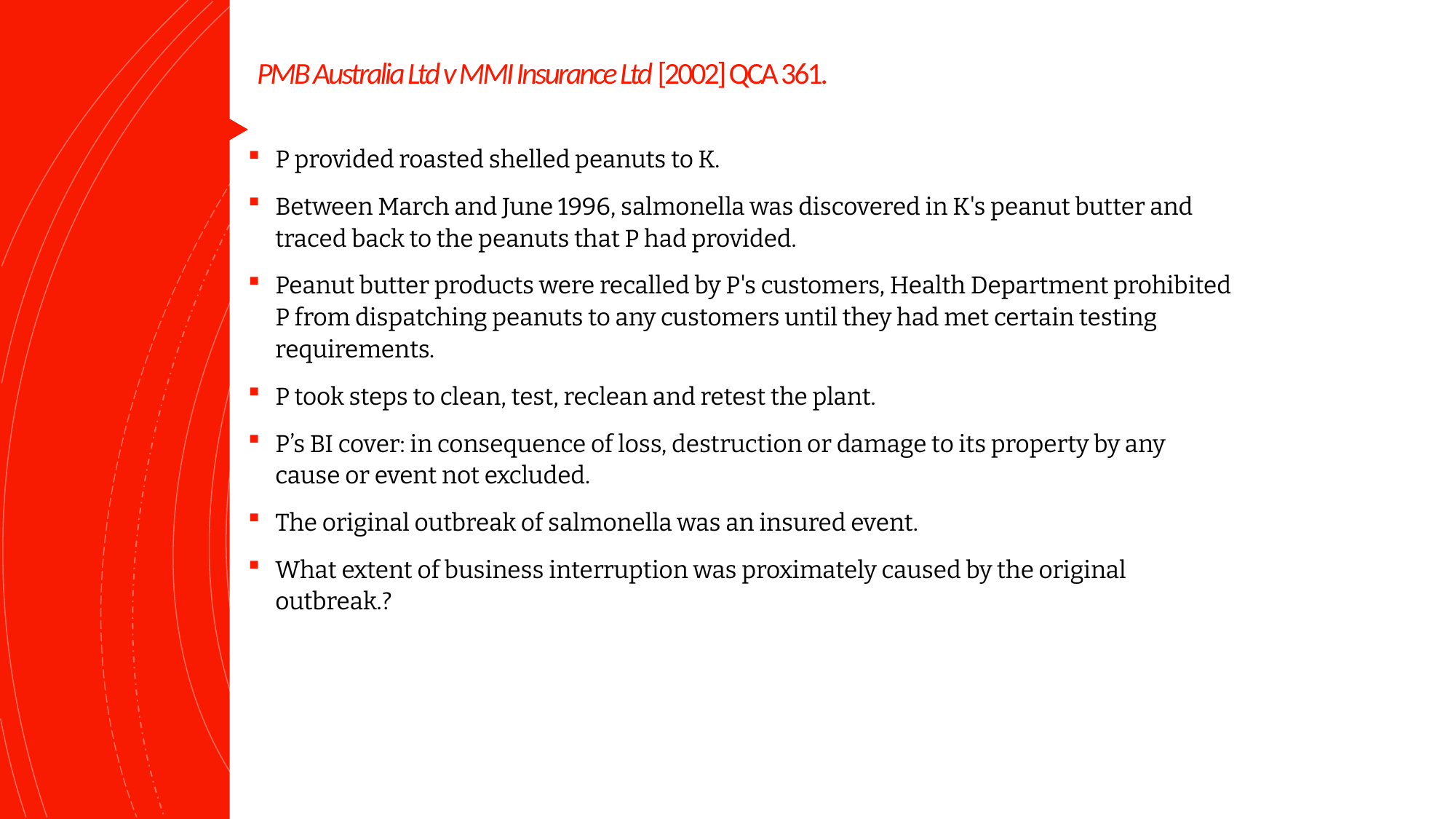

# PMB Australia Ltd v MMI Insurance Ltd [2002] QCA 361.

P provided roasted shelled peanuts to K.
Between March and June 1996, salmonella was discovered in K's peanut butter and traced back to the peanuts that P had provided.
Peanut butter products were recalled by P's customers, Health Department prohibited P from dispatching peanuts to any customers until they had met certain testing requirements.
P took steps to clean, test, reclean and retest the plant.
P’s BI cover: in consequence of loss, destruction or damage to its property by any cause or event not excluded.
The original outbreak of salmonella was an insured event.
What extent of business interruption was proximately caused by the original outbreak.?